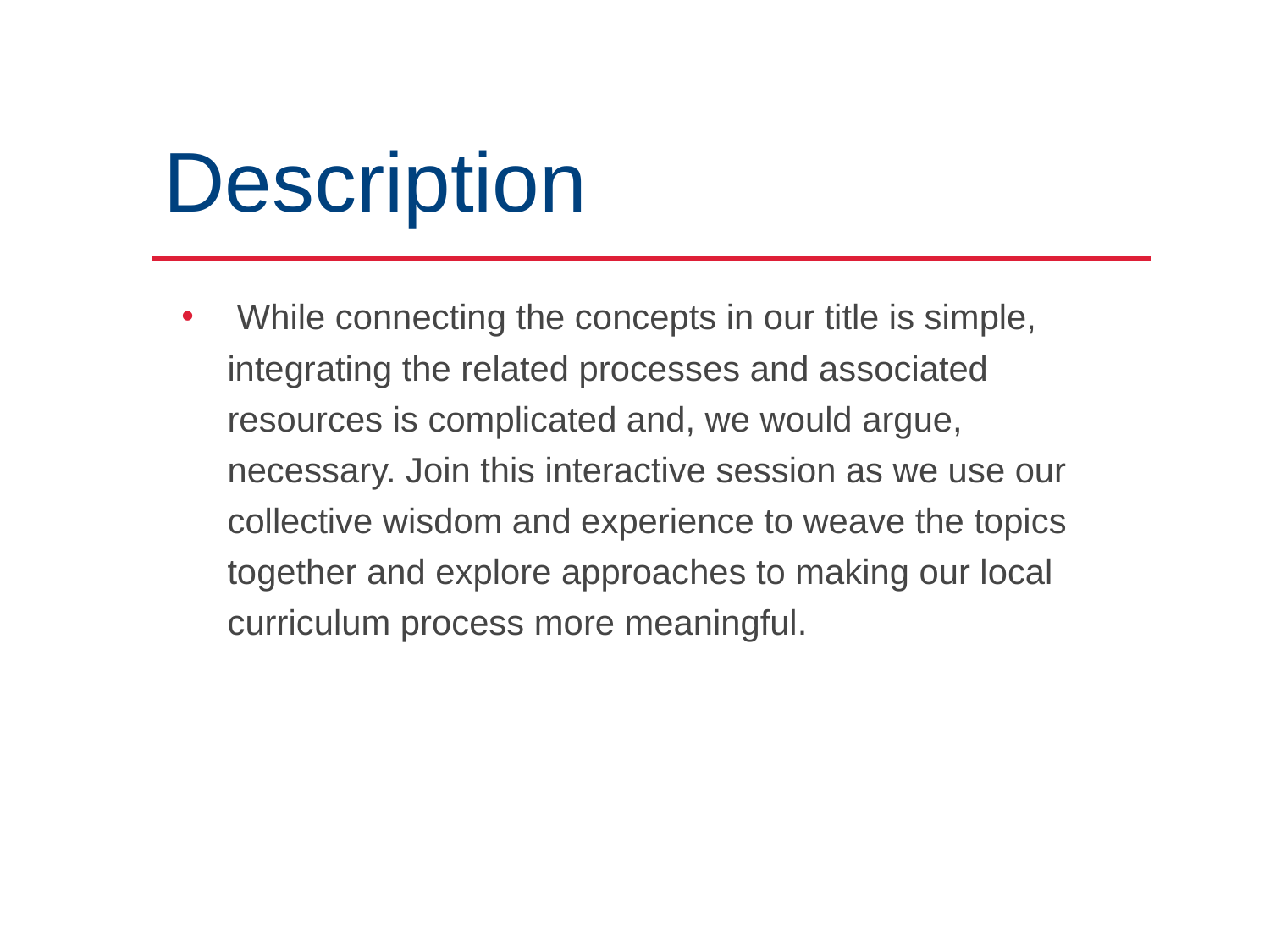

# Description
 While connecting the concepts in our title is simple, integrating the related processes and associated resources is complicated and, we would argue, necessary. Join this interactive session as we use our collective wisdom and experience to weave the topics together and explore approaches to making our local curriculum process more meaningful.